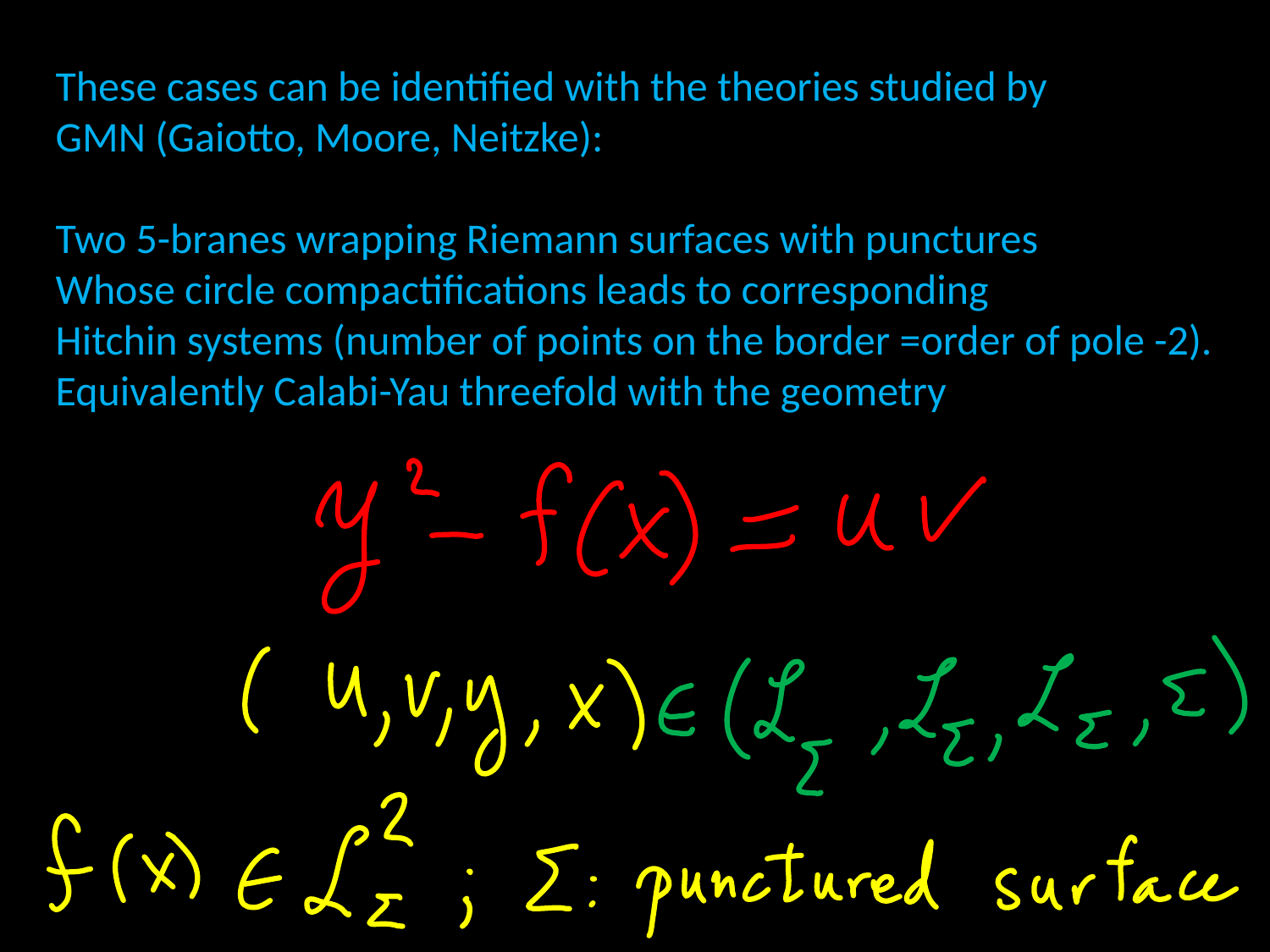

These cases can be identified with the theories studied by
GMN (Gaiotto, Moore, Neitzke):

Two 5-branes wrapping Riemann surfaces with punctures
Whose circle compactifications leads to corresponding
Hitchin systems (number of points on the border =order of pole -2).
Equivalently Calabi-Yau threefold with the geometry